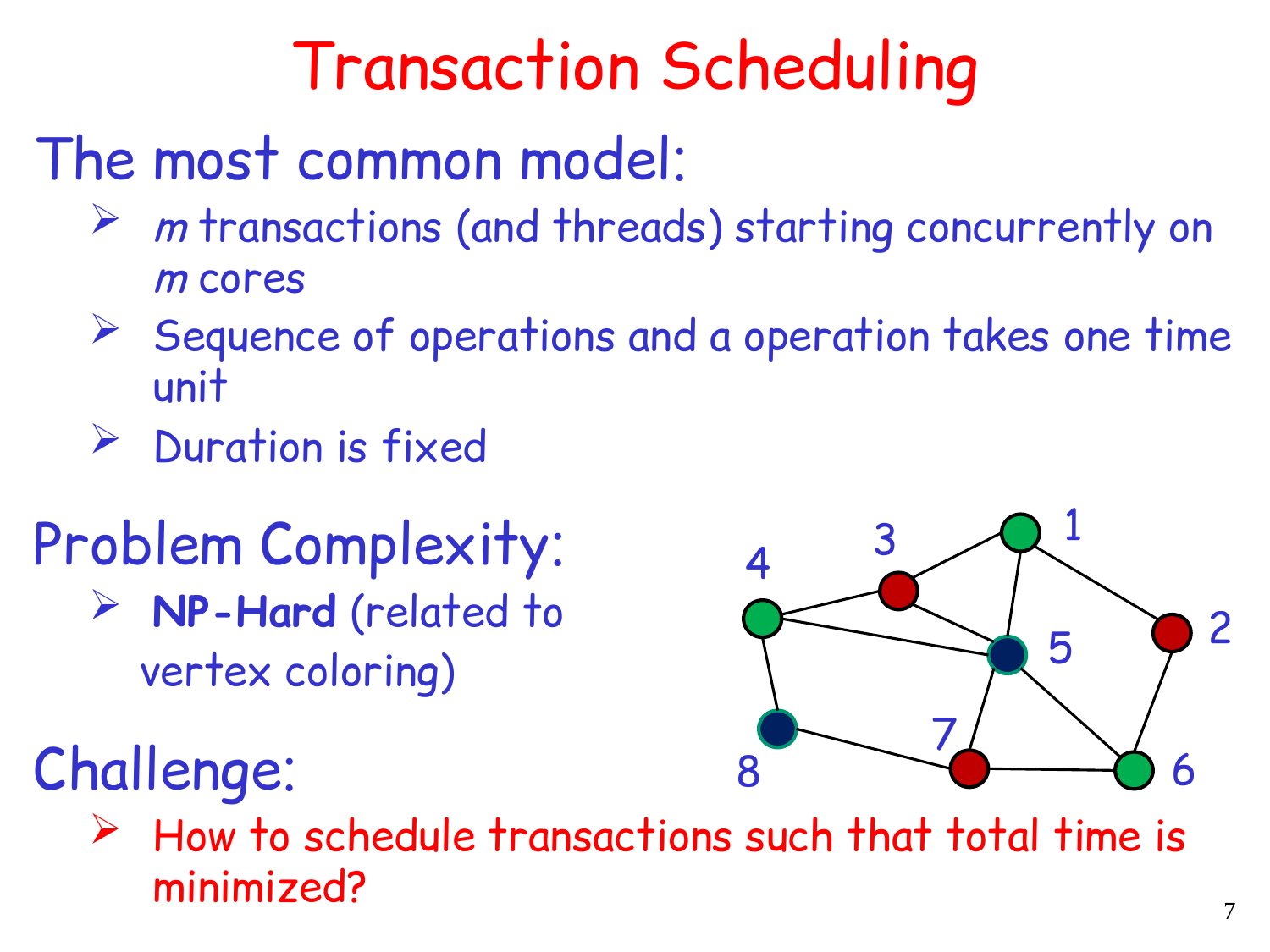

# Transaction Scheduling
The most common model:
m transactions (and threads) starting concurrently on m cores
Sequence of operations and a operation takes one time unit
Duration is fixed

Problem Complexity:
NP-Hard (related to
    vertex coloring)

Challenge:
How to schedule transactions such that total time is minimized?

1
3

4

2

5

7

6
8

7